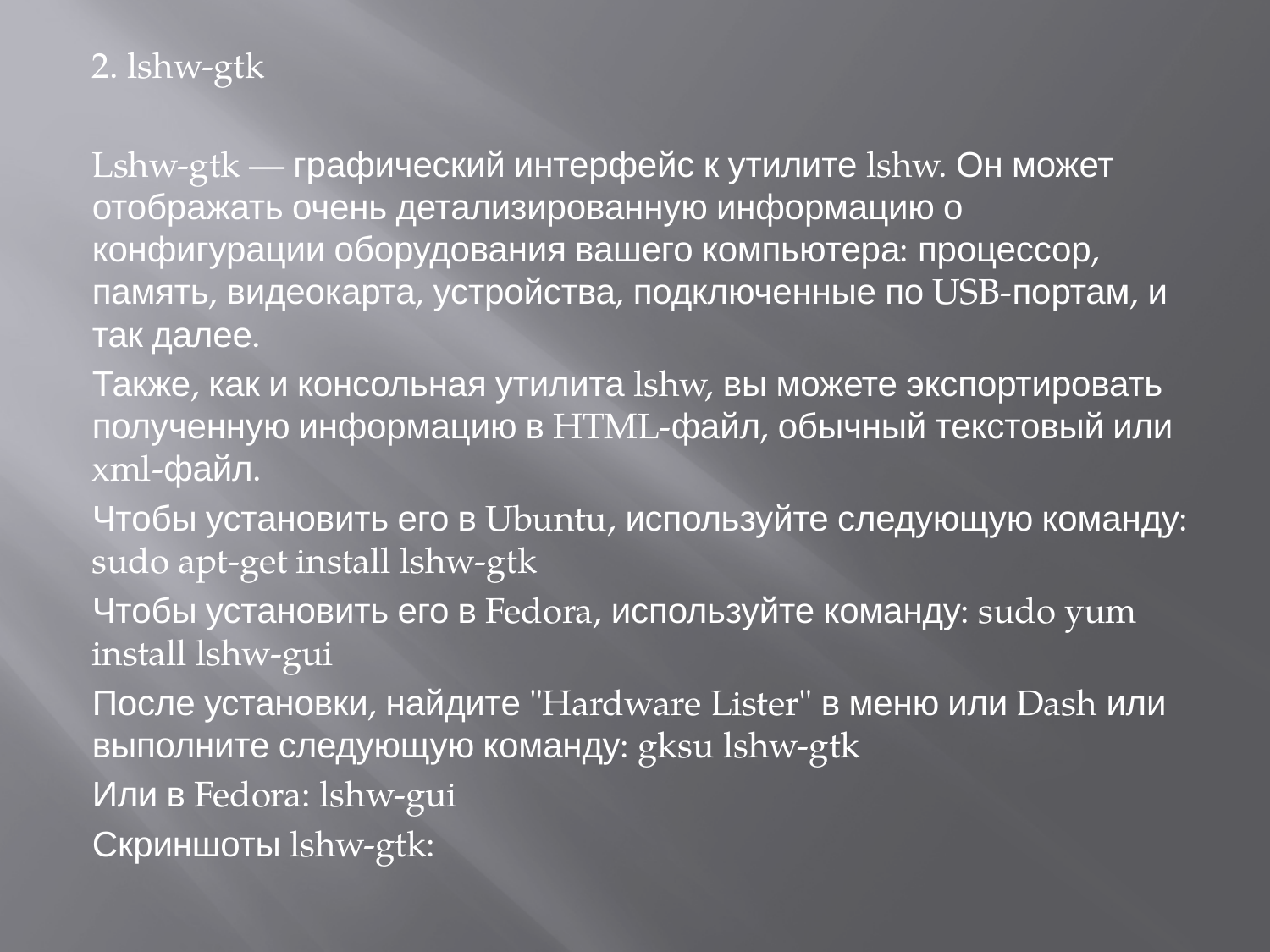

2. lshw-gtk

Lshw-gtk — графический интерфейс к утилите lshw. Он может отображать очень детализированную информацию о конфигурации оборудования вашего компьютера: процессор, память, видеокарта, устройства, подключенные по USB-портам, и так далее.
Также, как и консольная утилита lshw, вы можете экспортировать полученную информацию в HTML-файл, обычный текстовый или xml-файл.
Чтобы установить его в Ubuntu, используйте следующую команду: sudo apt-get install lshw-gtk
Чтобы установить его в Fedora, используйте команду: sudo yum install lshw-gui
После установки, найдите "Hardware Lister" в меню или Dash или выполните следующую команду: gksu lshw-gtk
Или в Fedora: lshw-gui
Скриншоты lshw-gtk:
#